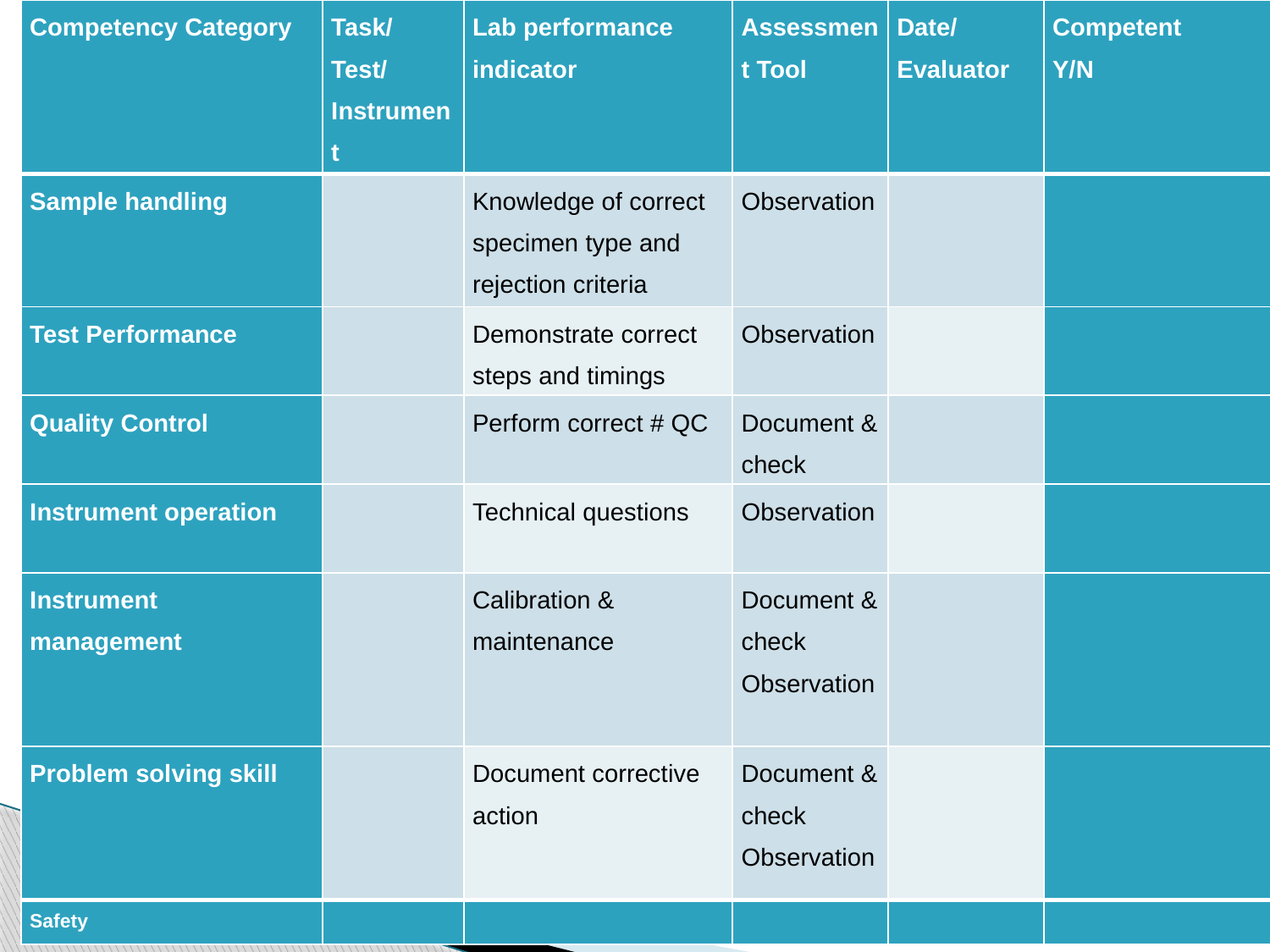

| Competency Category | Task/ Test/ Instrument | Lab performance indicator | Assessment Tool | Date/Evaluator | Competent Y/N |
| --- | --- | --- | --- | --- | --- |
| Sample handling |  | Knowledge of correct specimen type and rejection criteria | Observation |  |  |
| Test Performance |  | Demonstrate correct steps and timings | Observation |  |  |
| Quality Control |  | Perform correct # QC | Document & check |  |  |
| Instrument operation |  | Technical questions | Observation |  |  |
| Instrument management |  | Calibration & maintenance | Document & check Observation |  |  |
| Problem solving skill |  | Document corrective action | Document & check Observation |  |  |
| Safety |  |  |  |  |  |